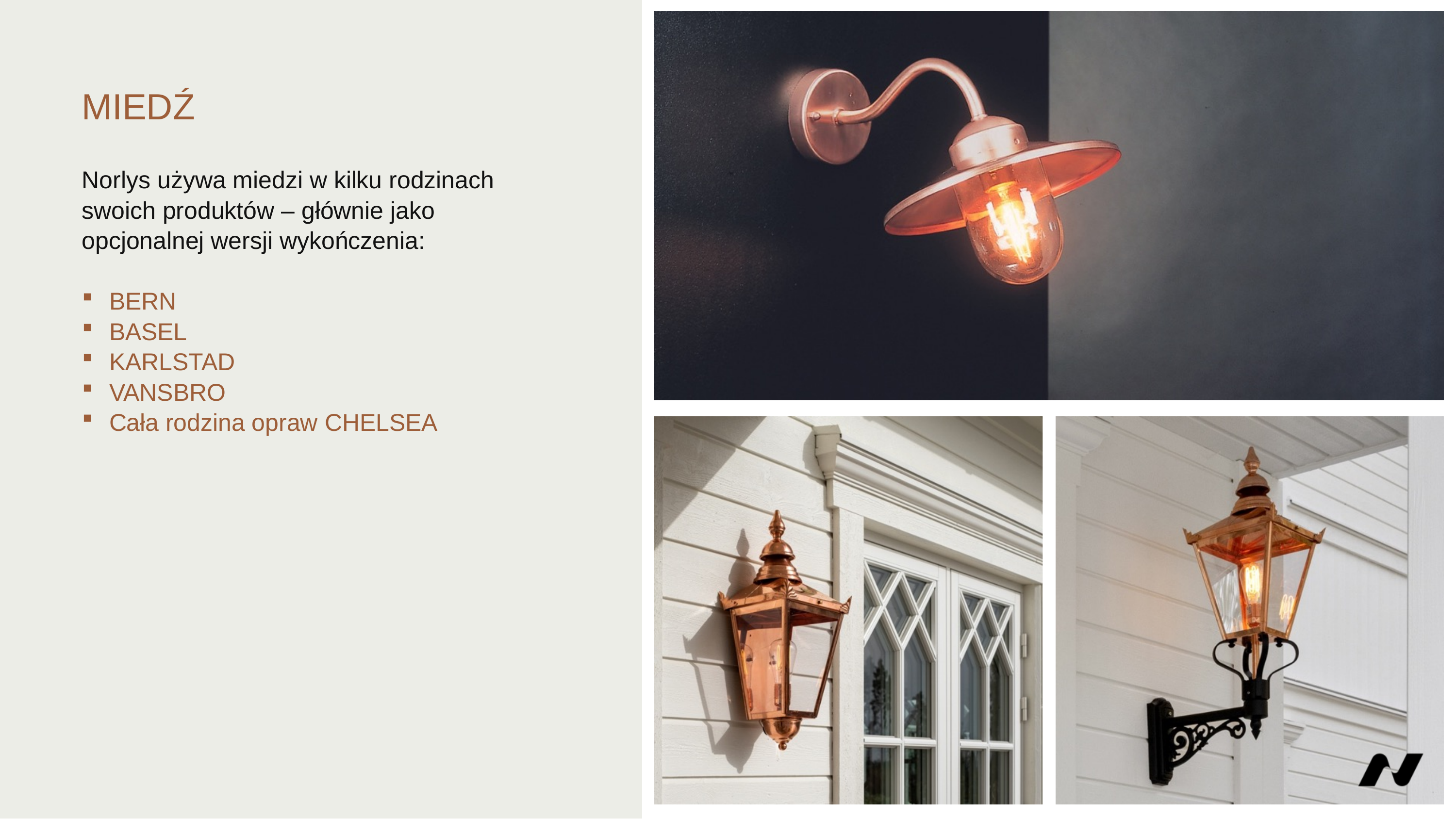

MIEDŹ
Norlys używa miedzi w kilku rodzinach swoich produktów – głównie jako opcjonalnej wersji wykończenia:

BERN
BASEL
KARLSTAD
VANSBRO
Cała rodzina opraw CHELSEA